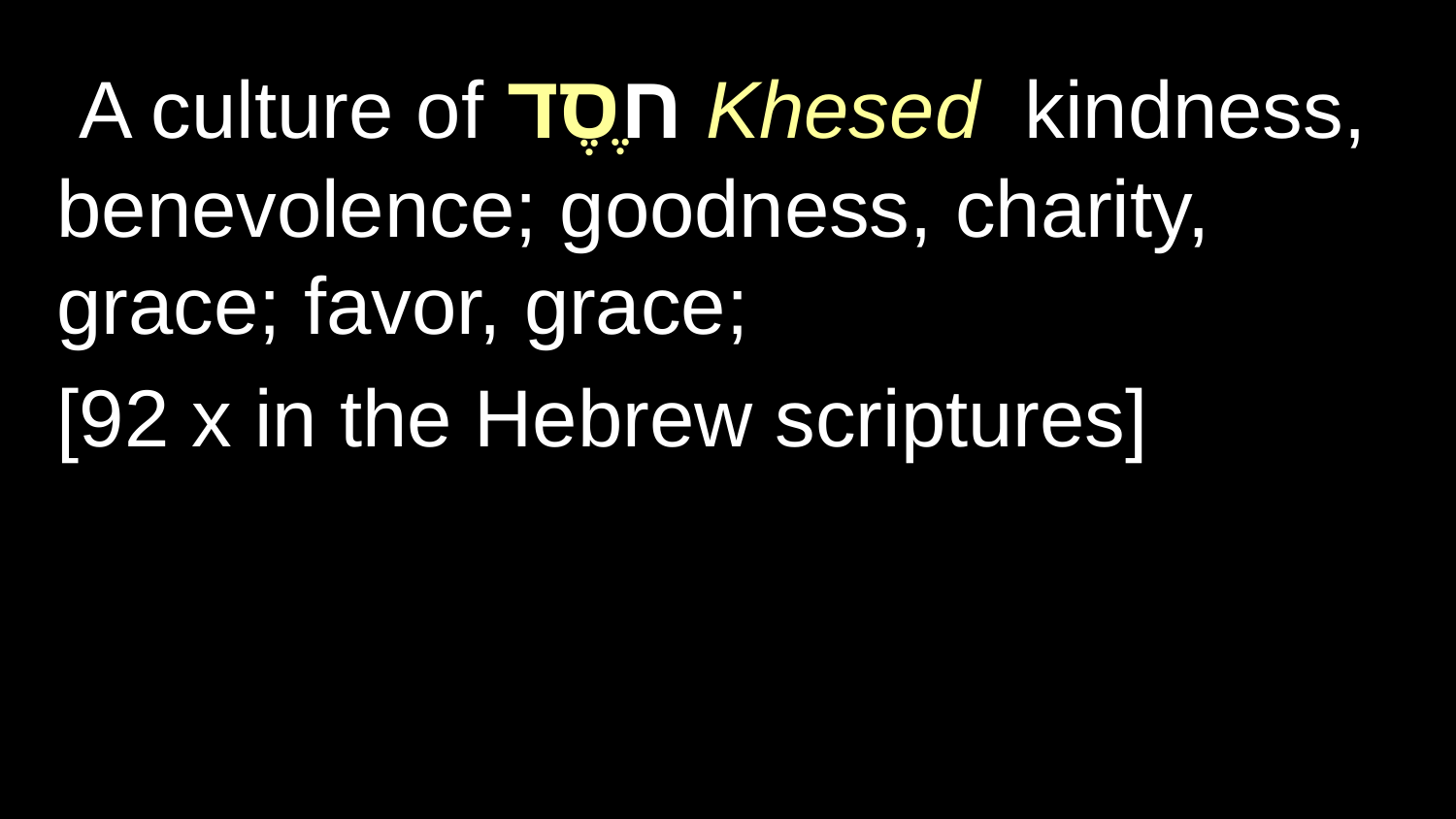

A culture of חֶסֶד Khesed  kindness, benevolence; goodness, charity, grace; favor, grace;
[92 x in the Hebrew scriptures]